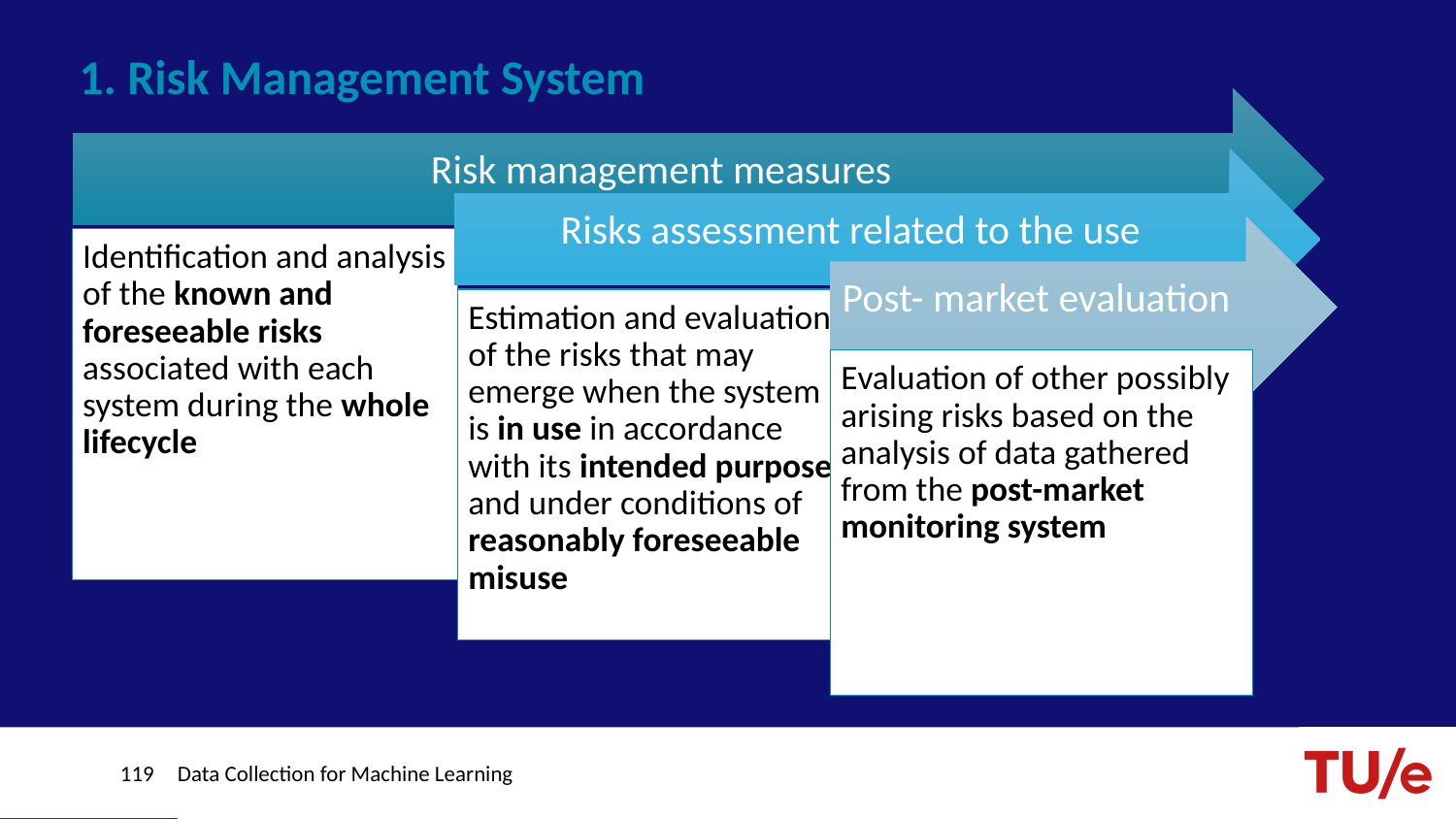

# 1. Risk Management System
Risk management measures
Identification and analysis of the known and foreseeable risks associated with each system during the whole lifecycle
Risks assessment related to the use
Estimation and evaluation of the risks that may emerge when the system is in use in accordance with its intended purpose and under conditions of reasonably foreseeable misuse
Post- market evaluation
Evaluation of other possibly arising risks based on the analysis of data gathered from the post-market monitoring system
119
Data Collection for Machine Learning